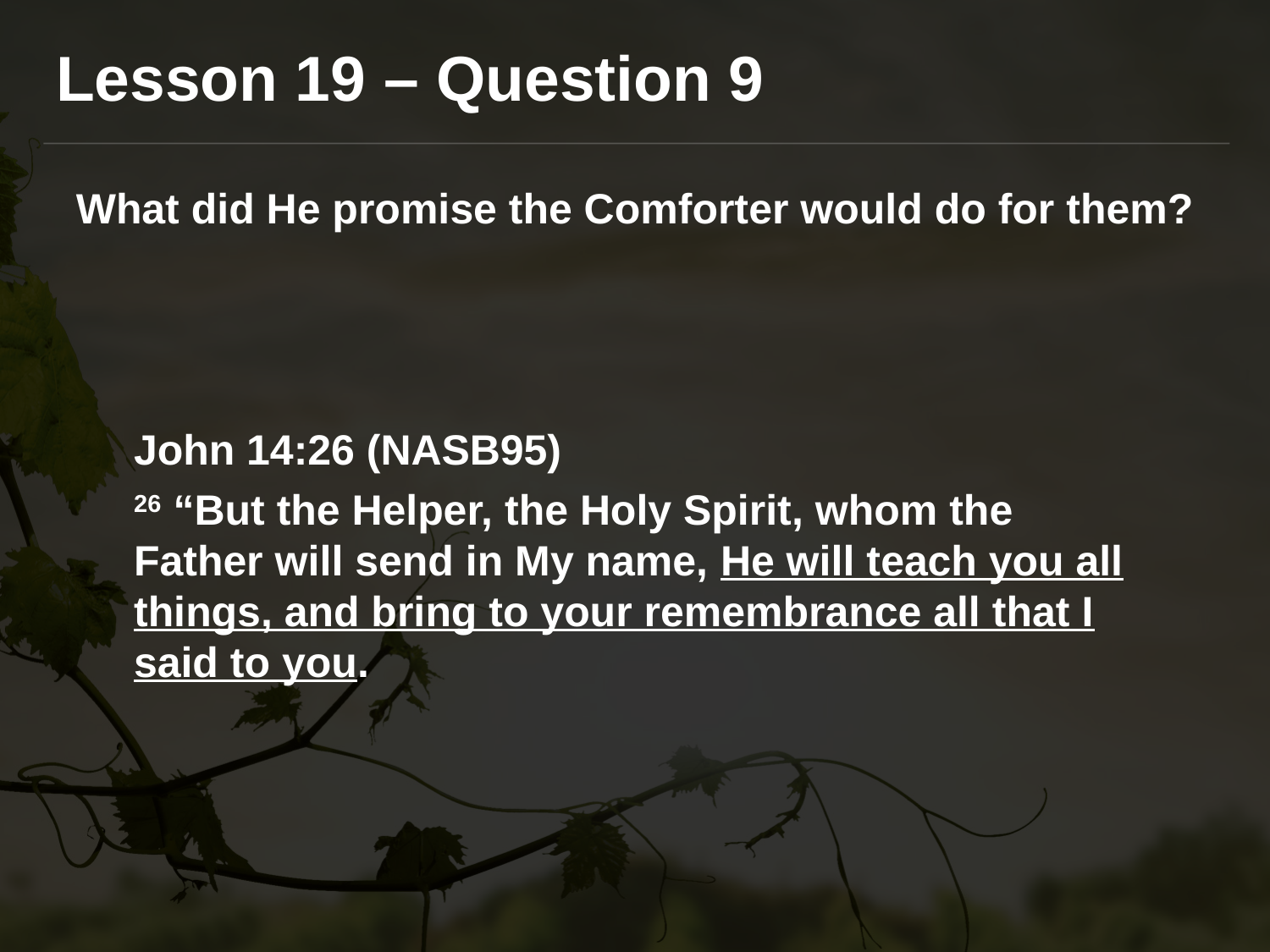

Lesson 19 – Question 9
What did He promise the Comforter would do for them?
John 14:26 (NASB95)
26 “But the Helper, the Holy Spirit, whom the Father will send in My name, He will teach you all things, and bring to your remembrance all that I said to you.